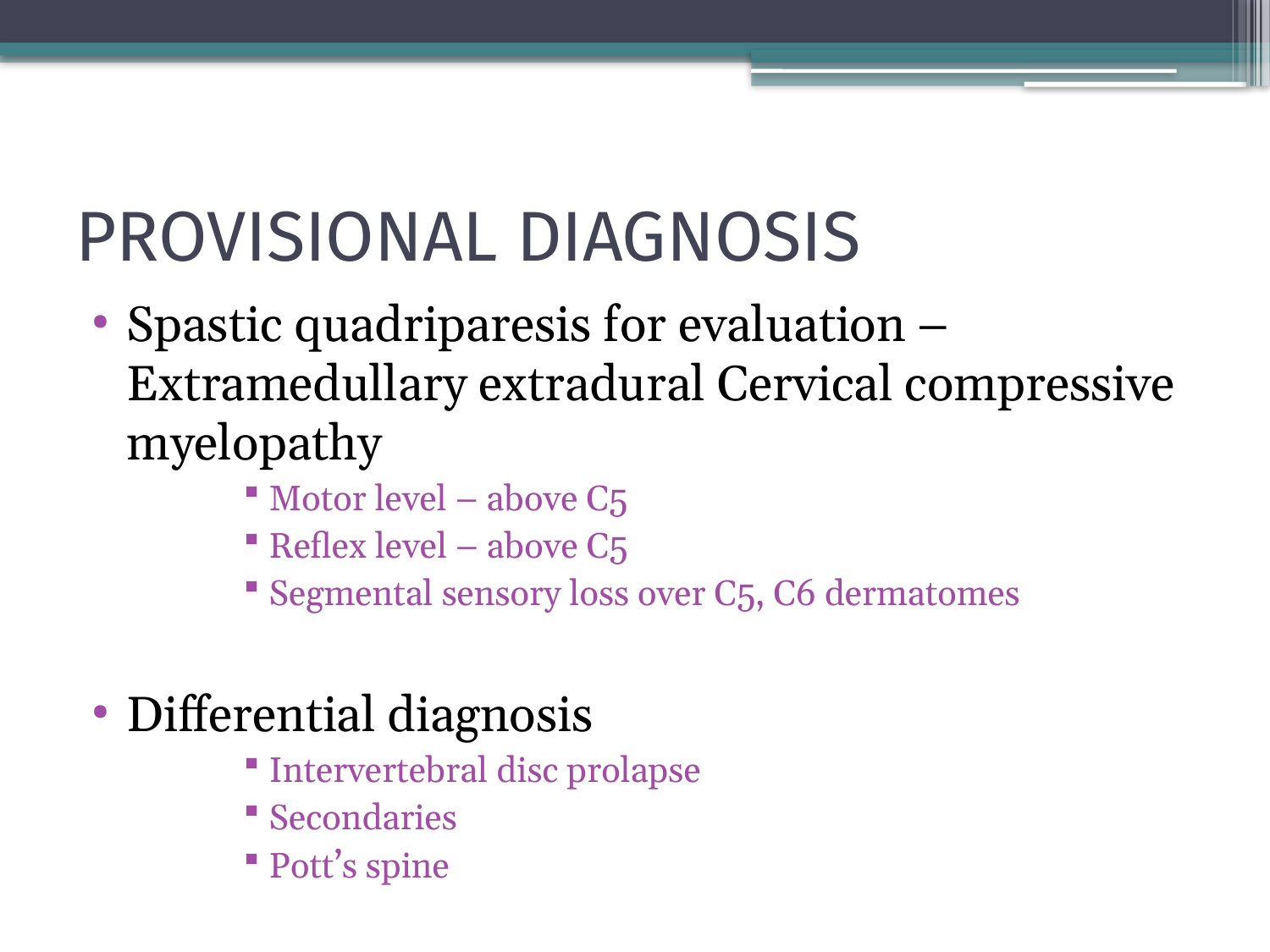

# PROVISIONAL DIAGNOSIS
Spastic quadriparesis for evaluation – Extramedullary extradural Cervical compressive myelopathy
Motor level – above C5
Reflex level – above C5
Segmental sensory loss over C5, C6 dermatomes

Differential diagnosis
Intervertebral disc prolapse
Secondaries
Pott’s spine